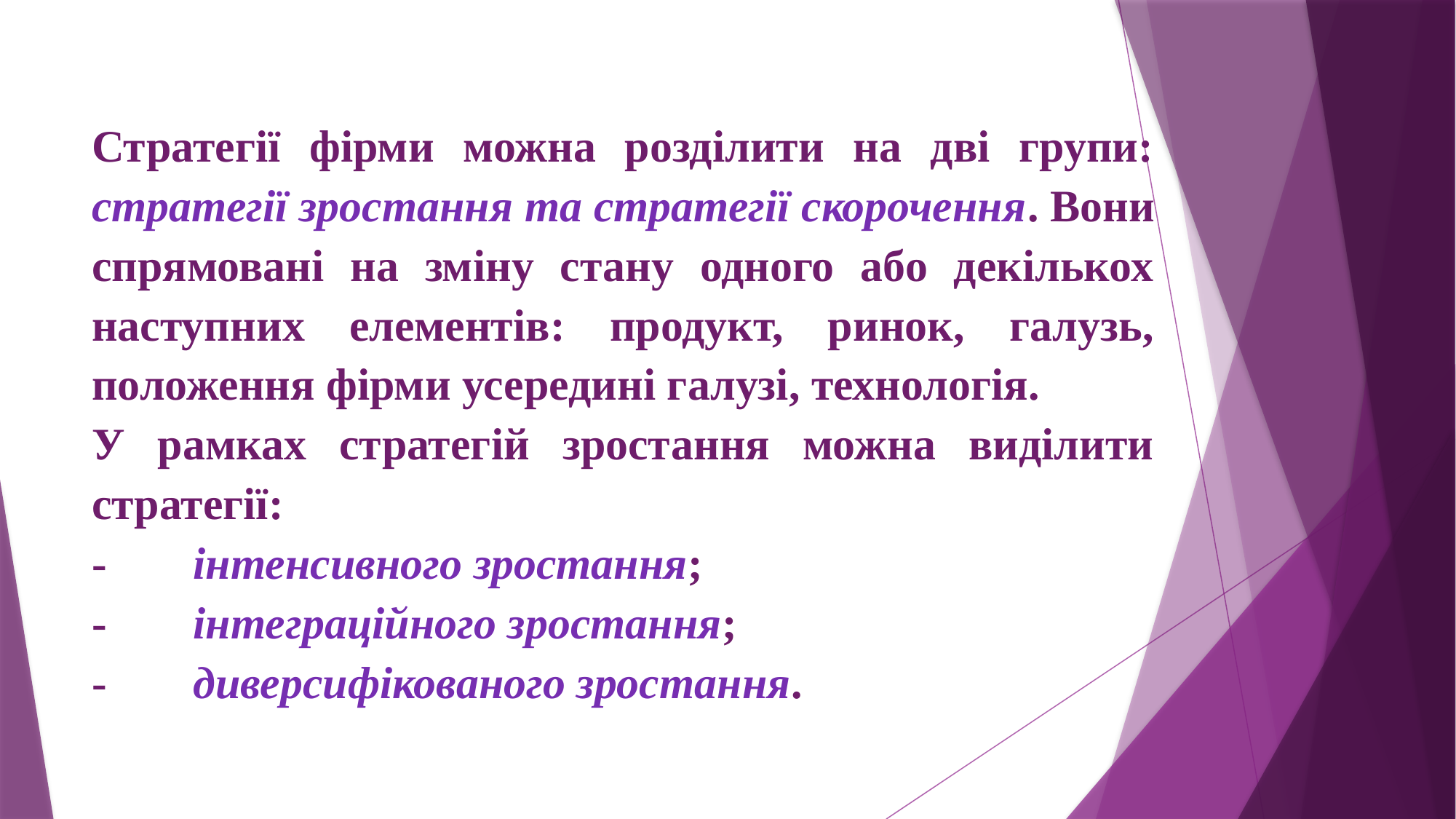

Стратегії фірми можна розділити на дві групи: стратегії зростання та стратегії скорочення. Вони спрямовані на зміну стану одного або декількох наступних елементів: продукт, ринок, галузь, положення фірми усередині галузі, технологія.
У рамках стратегій зростання можна виділити стратегії:
-	інтенсивного зростання;
-	інтеграційного зростання;
-	диверсифікованого зростання.